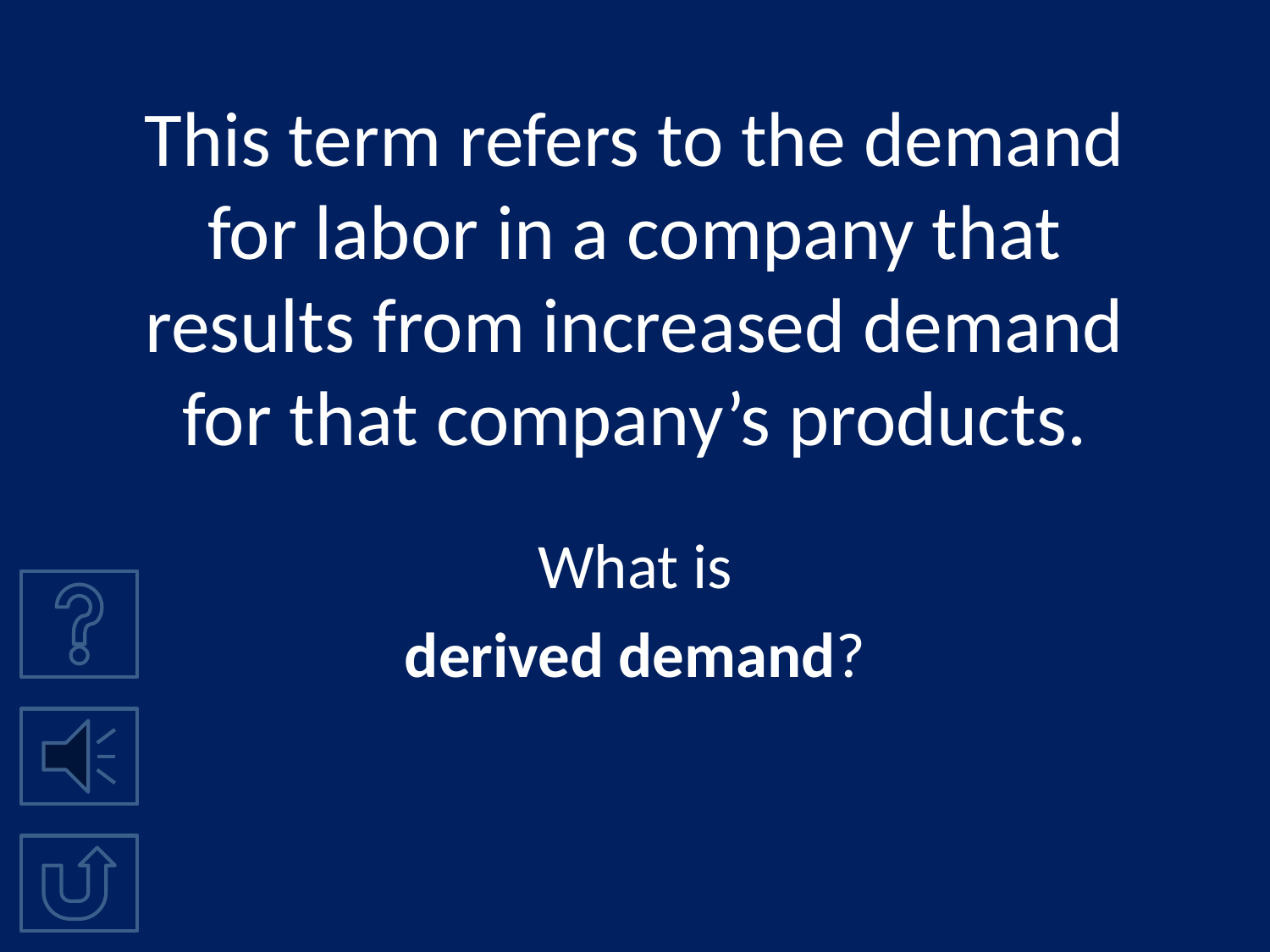

# This term refers to the demand for labor in a company that results from increased demand for that company’s products.
What is
derived demand?